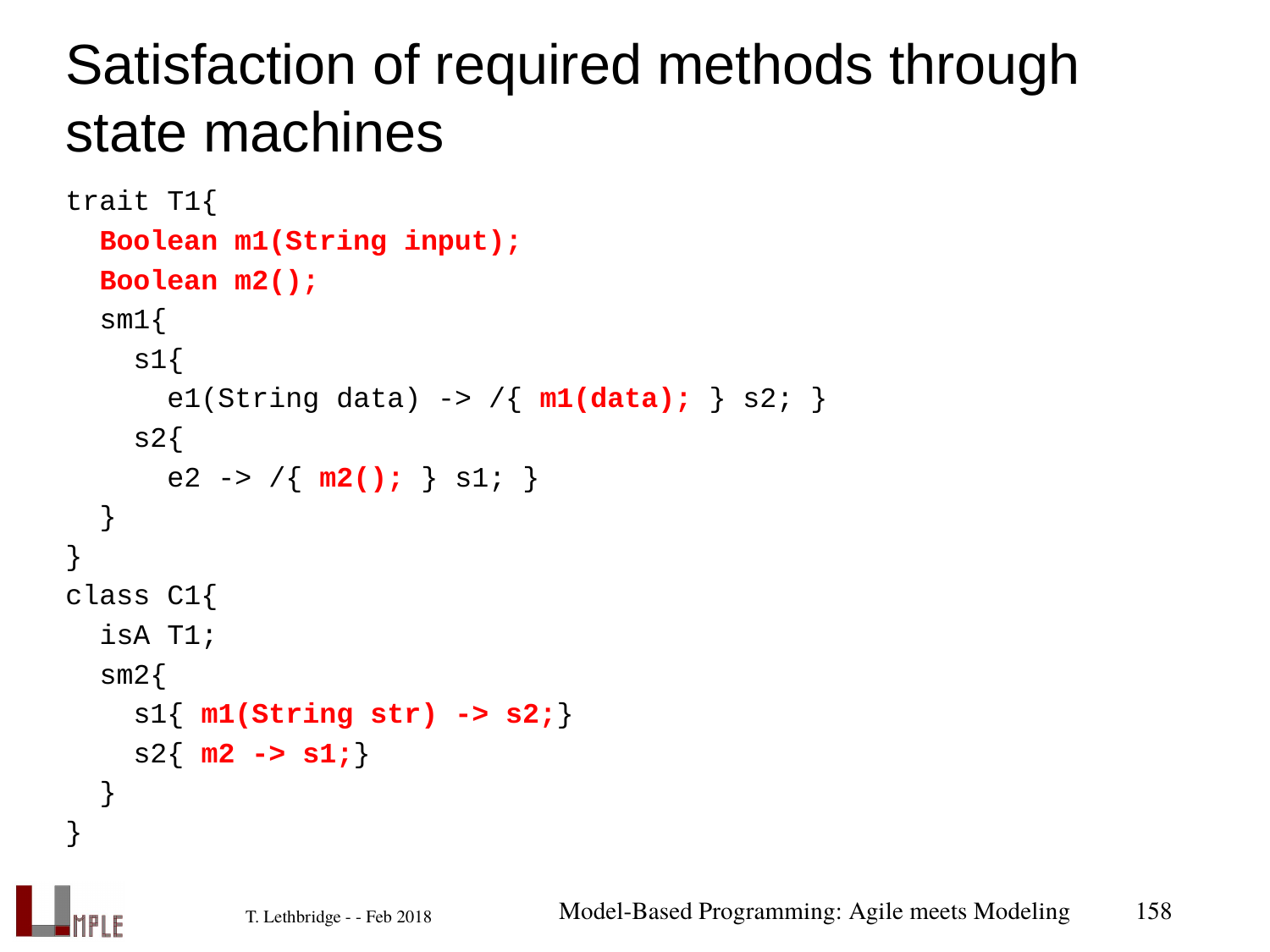

# Satisfaction of required methods through state machines
trait T1{
  Boolean m1(String input);
  Boolean m2();
  sm1{
    s1{
      e1(String data) -> /{ m1(data); } s2; }
    s2{
      e2 -> /{ m2(); } s1; }
  }
}
class C1{
  isA T1;
  sm2{
    s1{ m1(String str) -> s2;}
    s2{ m2 -> s1;}
  }
}
Model-Based Programming: Agile meets Modeling
158
T. Lethbridge - - Feb 2018